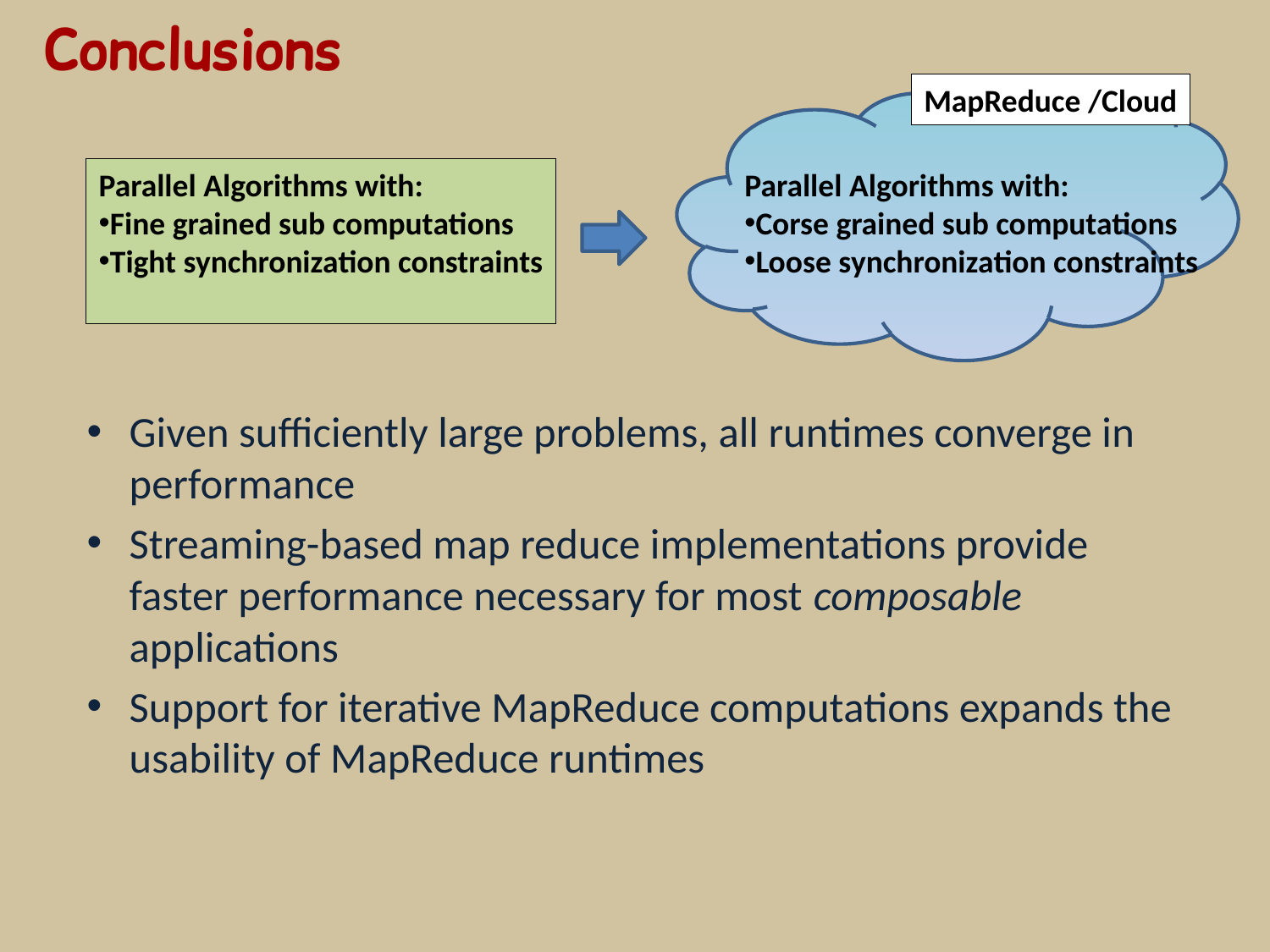

# Conclusions
MapReduce /Cloud

Parallel Algorithms with:
Fine grained sub computations
Tight synchronization constraints

Parallel Algorithms with:
Corse grained sub computations
Loose synchronization constraints

Given sufficiently large problems, all runtimes converge in performance
Streaming-based map reduce implementations provide faster performance necessary for most composable applications
Support for iterative MapReduce computations expands the usability of MapReduce runtimes